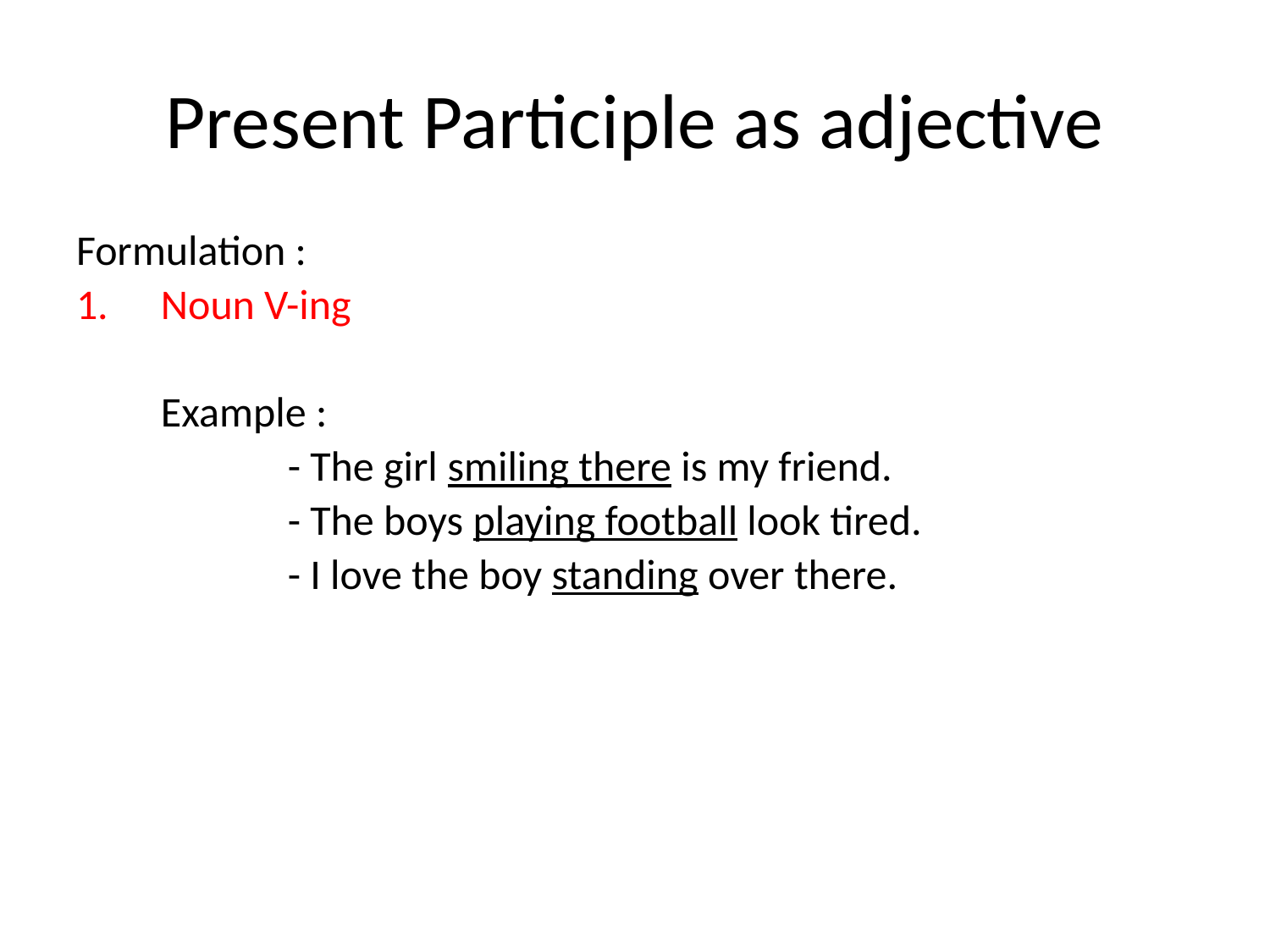

# Present Participle as adjective
Formulation :
Noun V-ing

	Example :
		- The girl smiling there is my friend.
		- The boys playing football look tired.
		- I love the boy standing over there.